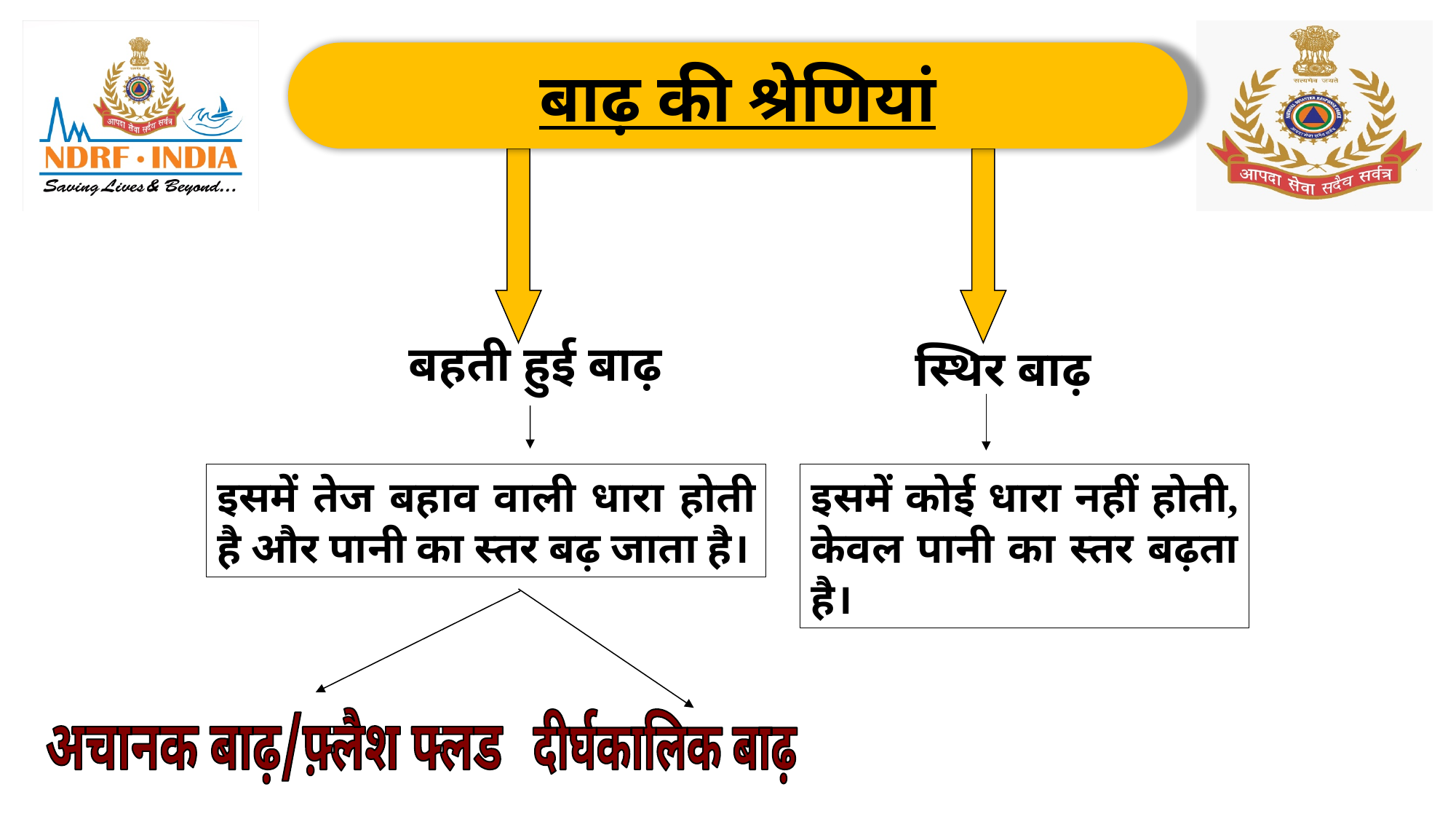

बाढ़ की श्रेणियां

बहती हुई बाढ़
स्थिर बाढ़

इसमें तेज बहाव वाली धारा होती है और पानी का स्तर बढ़ जाता है।
इसमें कोई धारा नहीं होती, केवल पानी का स्तर बढ़ता है।

अचानक बाढ़/फ़्लैश फ्लड
दीर्घकालिक बाढ़